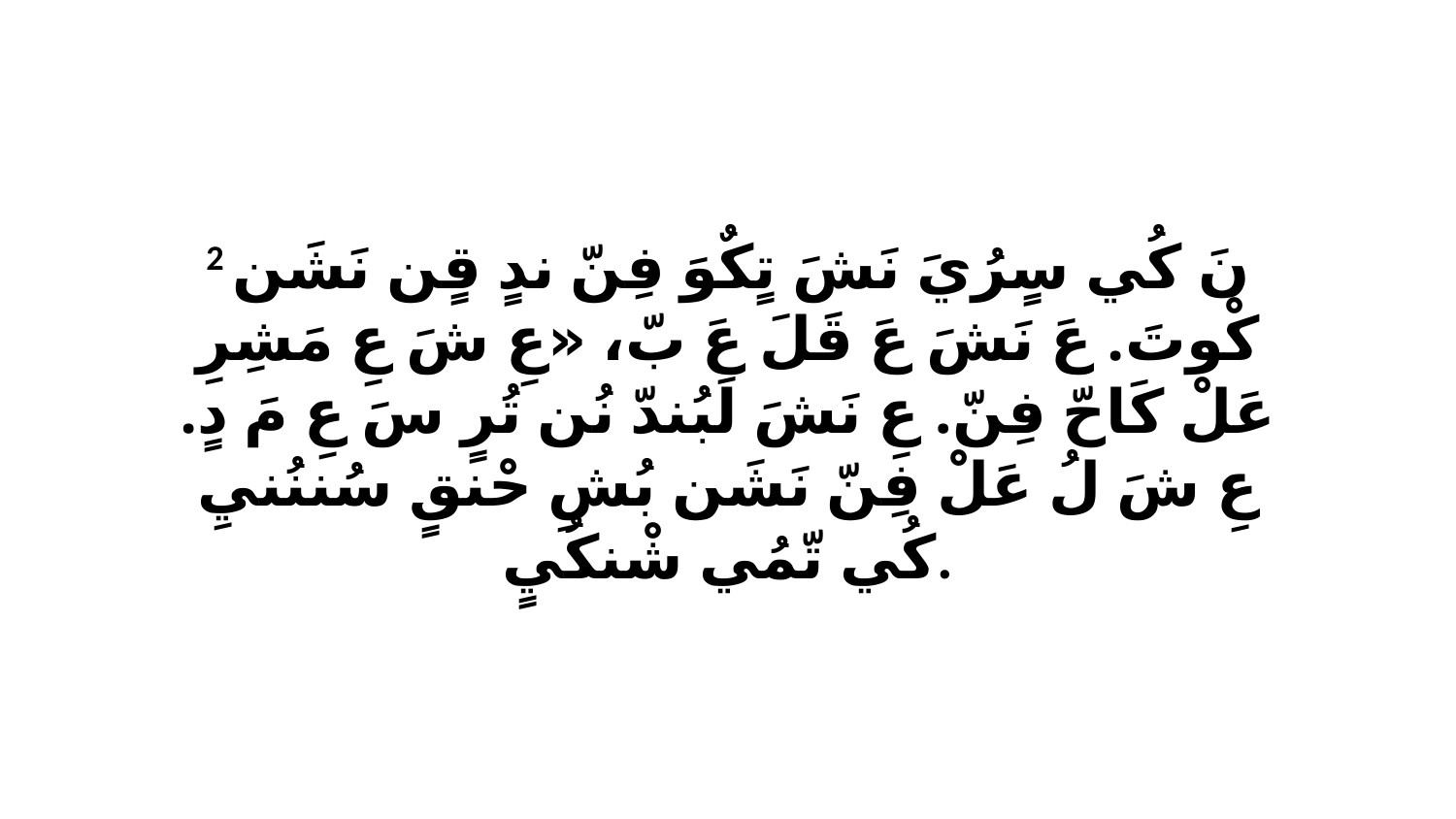

2 نَ كُي سٍرُيَ نَشَ تٍكٌوَ فِنّ ندٍ قٍن نَشَن كْوتَ. عَ نَشَ عَ قَلَ عَ بّ، «عِ شَ عِ مَشِرِ عَلْ كَاحّ فِنّ. عِ نَشَ لَبُندّ نُن تُرٍ سَ عِ مَ دٍ. عِ شَ لُ عَلْ فِنّ نَشَن بُشِ حْنقٍ سُننُنيِ كُي تّمُي شْنكُيٍ.